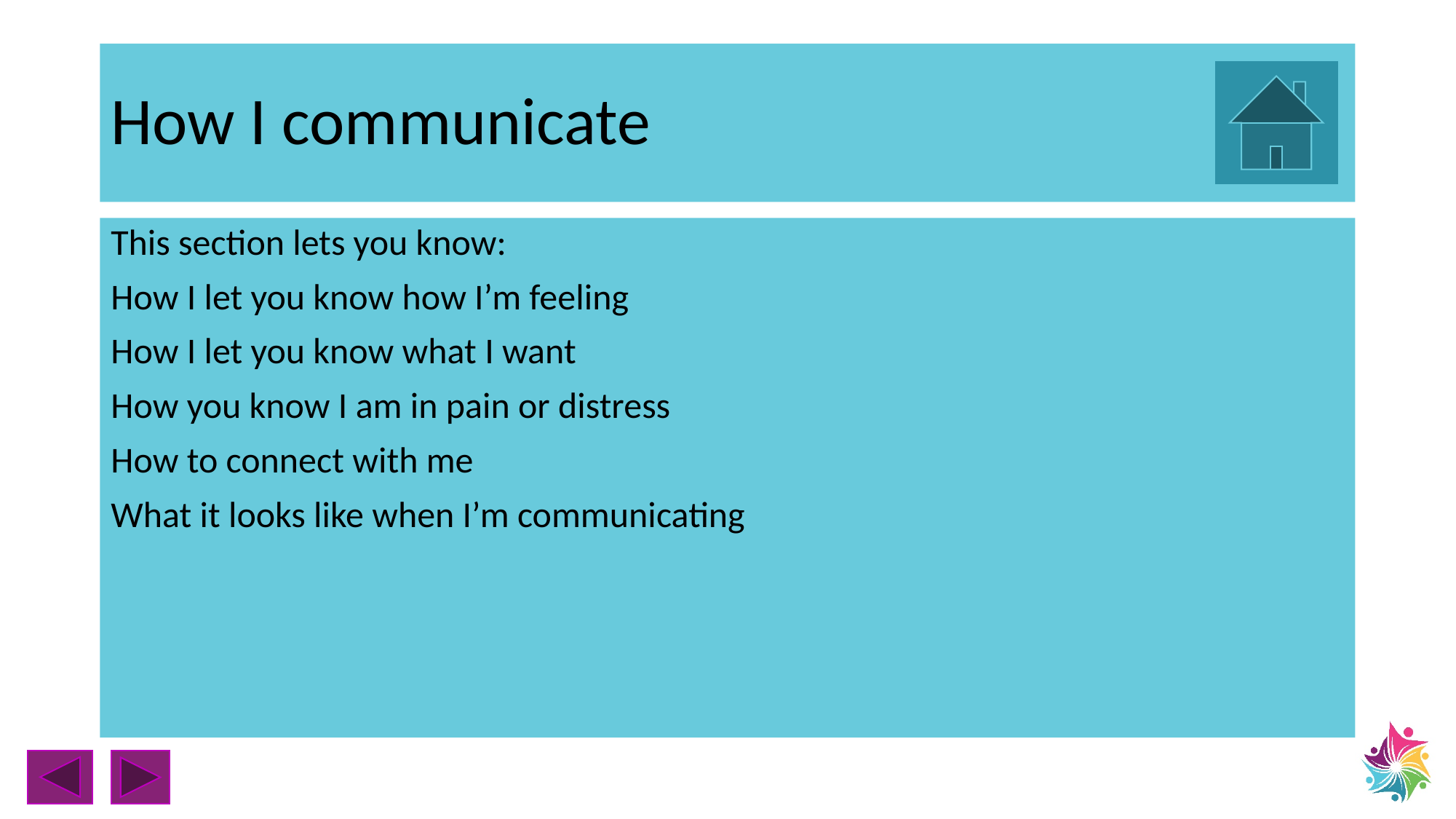

# How I communicate

This section lets you know:
How I let you know how I’m feeling
How I let you know what I want
How you know I am in pain or distress
How to connect with me
What it looks like when I’m communicating